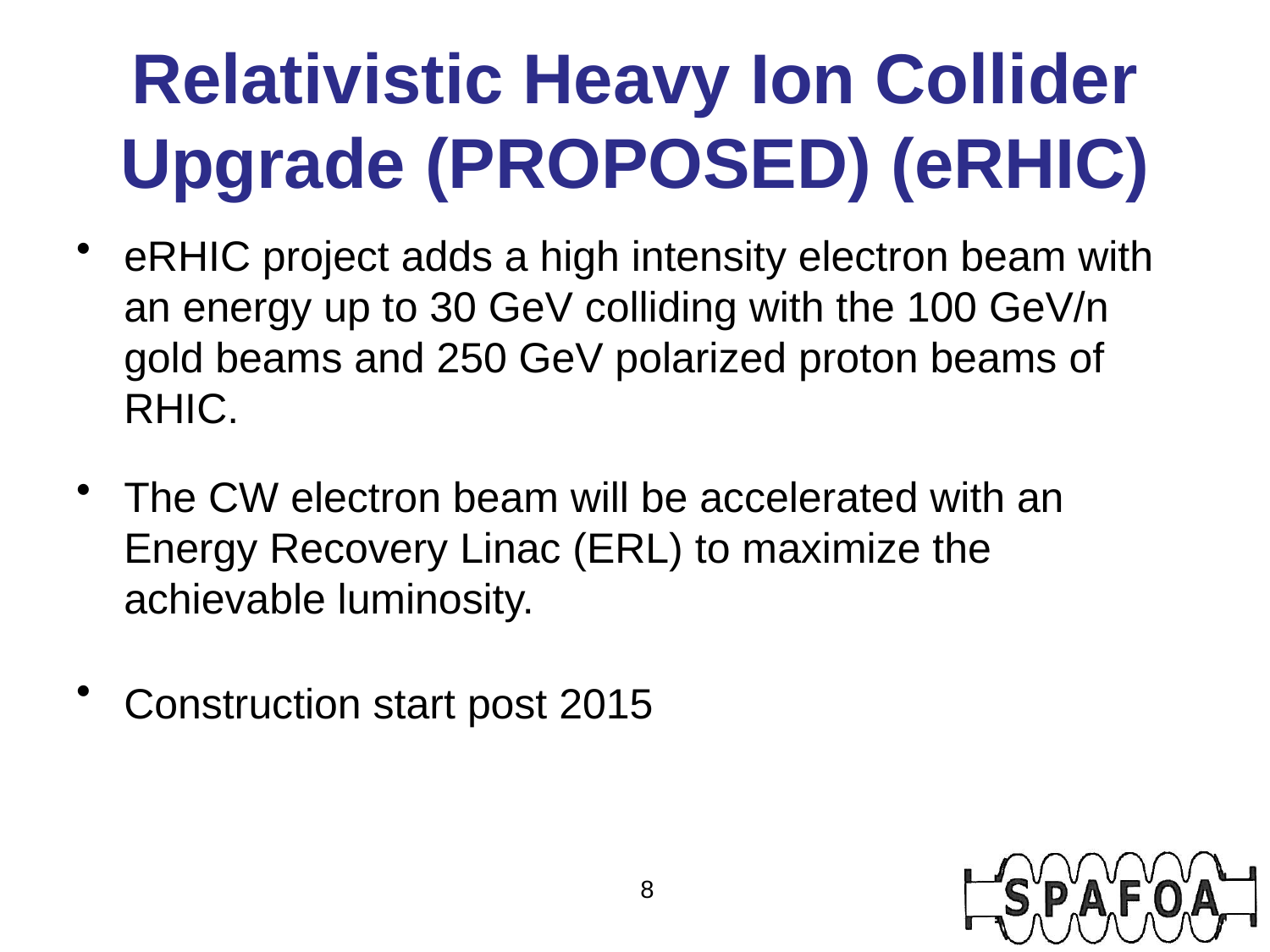

# Relativistic Heavy Ion Collider Upgrade (PROPOSED) (eRHIC)
eRHIC project adds a high intensity electron beam with an energy up to 30 GeV colliding with the 100 GeV/n gold beams and 250 GeV polarized proton beams of RHIC.

The CW electron beam will be accelerated with an Energy Recovery Linac (ERL) to maximize the achievable luminosity.

Construction start post 2015
8